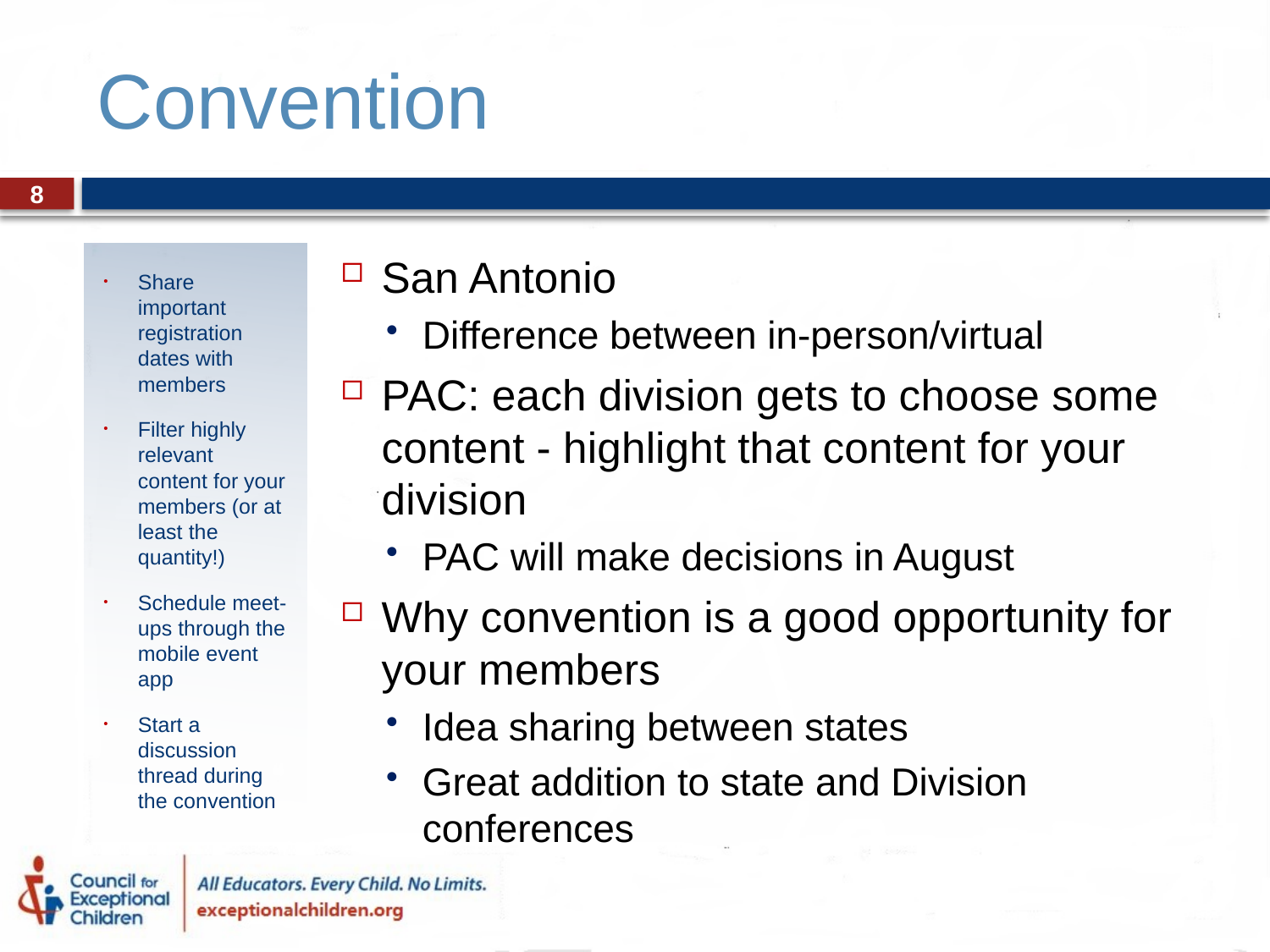

# Convention
8
Share important registration dates with members
Filter highly relevant content for your members (or at least the quantity!)
Schedule meet-ups through the mobile event app
Start a discussion thread during the convention
San Antonio
Difference between in-person/virtual
PAC: each division gets to choose some content - highlight that content for your division
PAC will make decisions in August
Why convention is a good opportunity for your members
Idea sharing between states
Great addition to state and Division conferences